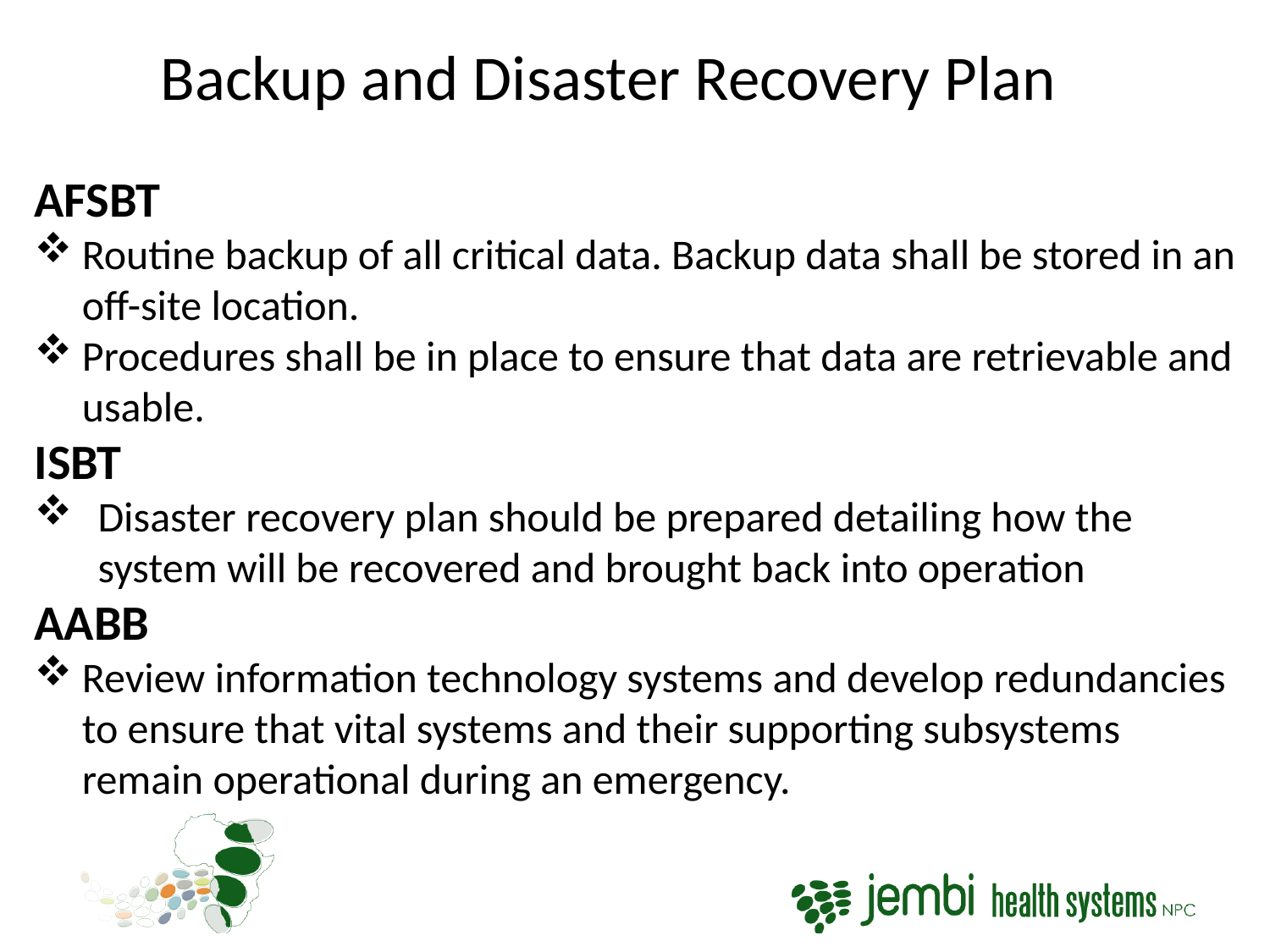

Backup and Disaster Recovery Plan
AFSBT
Routine backup of all critical data. Backup data shall be stored in an off-site location.
Procedures shall be in place to ensure that data are retrievable and usable.
ISBT
Disaster recovery plan should be prepared detailing how the system will be recovered and brought back into operation
AABB
Review information technology systems and develop redundancies to ensure that vital systems and their supporting subsystems remain operational during an emergency.